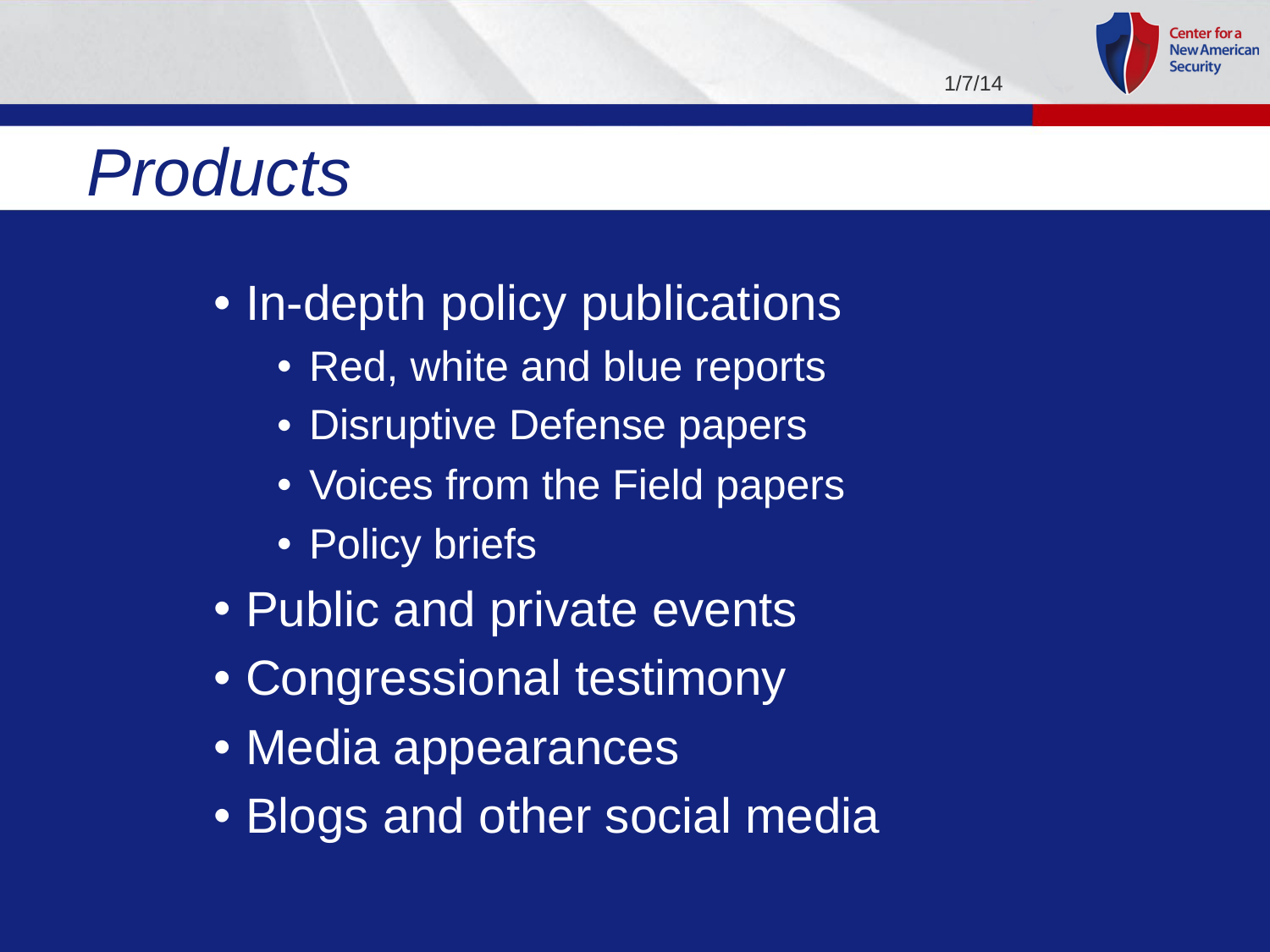

1/7/14
# Products
In-depth policy publications
Red, white and blue reports
Disruptive Defense papers
Voices from the Field papers
Policy briefs
Public and private events
Congressional testimony
Media appearances
Blogs and other social media